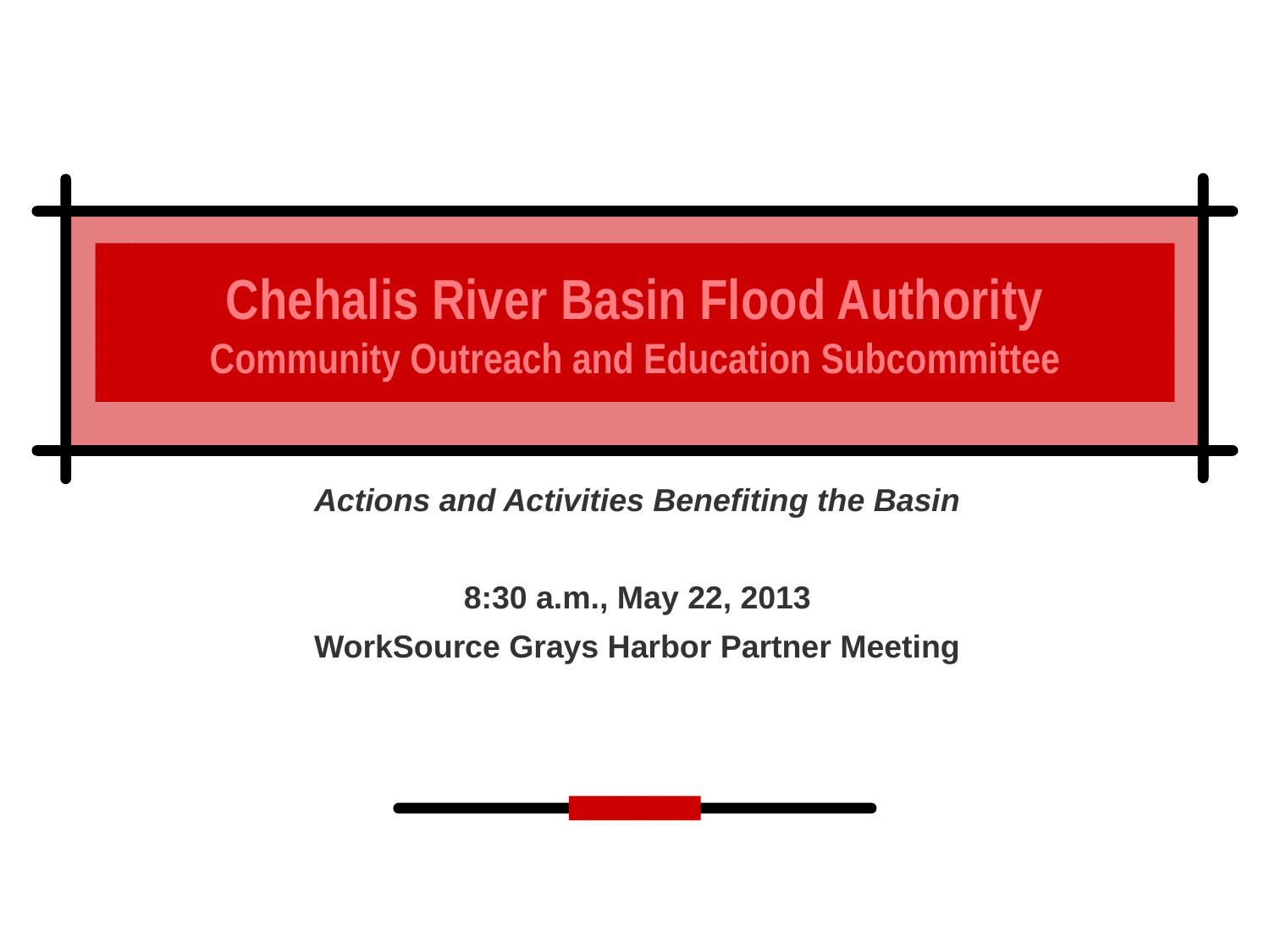

# Chehalis River Basin Flood Authority Community Outreach and Education Subcommittee
Actions and Activities Benefiting the Basin

8:30 a.m., May 22, 2013
WorkSource Grays Harbor Partner Meeting